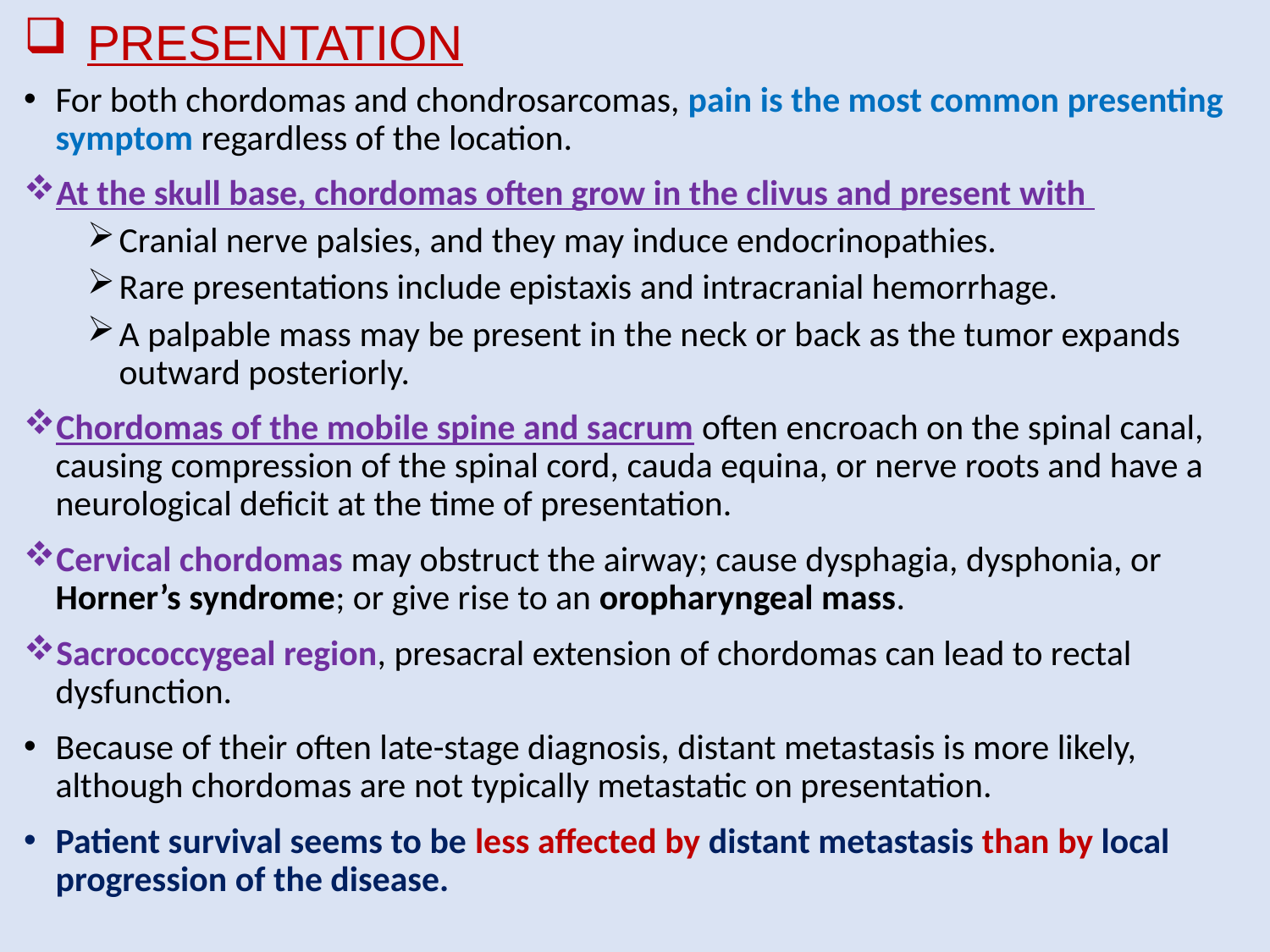

# PRESENTATION
For both chordomas and chondrosarcomas, pain is the most common presenting symptom regardless of the location.
At the skull base, chordomas often grow in the clivus and present with
Cranial nerve palsies, and they may induce endocrinopathies.
Rare presentations include epistaxis and intracranial hemorrhage.
A palpable mass may be present in the neck or back as the tumor expands outward posteriorly.
Chordomas of the mobile spine and sacrum often encroach on the spinal canal, causing compression of the spinal cord, cauda equina, or nerve roots and have a neurological deficit at the time of presentation.
Cervical chordomas may obstruct the airway; cause dysphagia, dysphonia, or Horner’s syndrome; or give rise to an oropharyngeal mass.
Sacrococcygeal region, presacral extension of chordomas can lead to rectal dysfunction.
Because of their often late-stage diagnosis, distant metastasis is more likely, although chordomas are not typically metastatic on presentation.
Patient survival seems to be less affected by distant metastasis than by local progression of the disease.